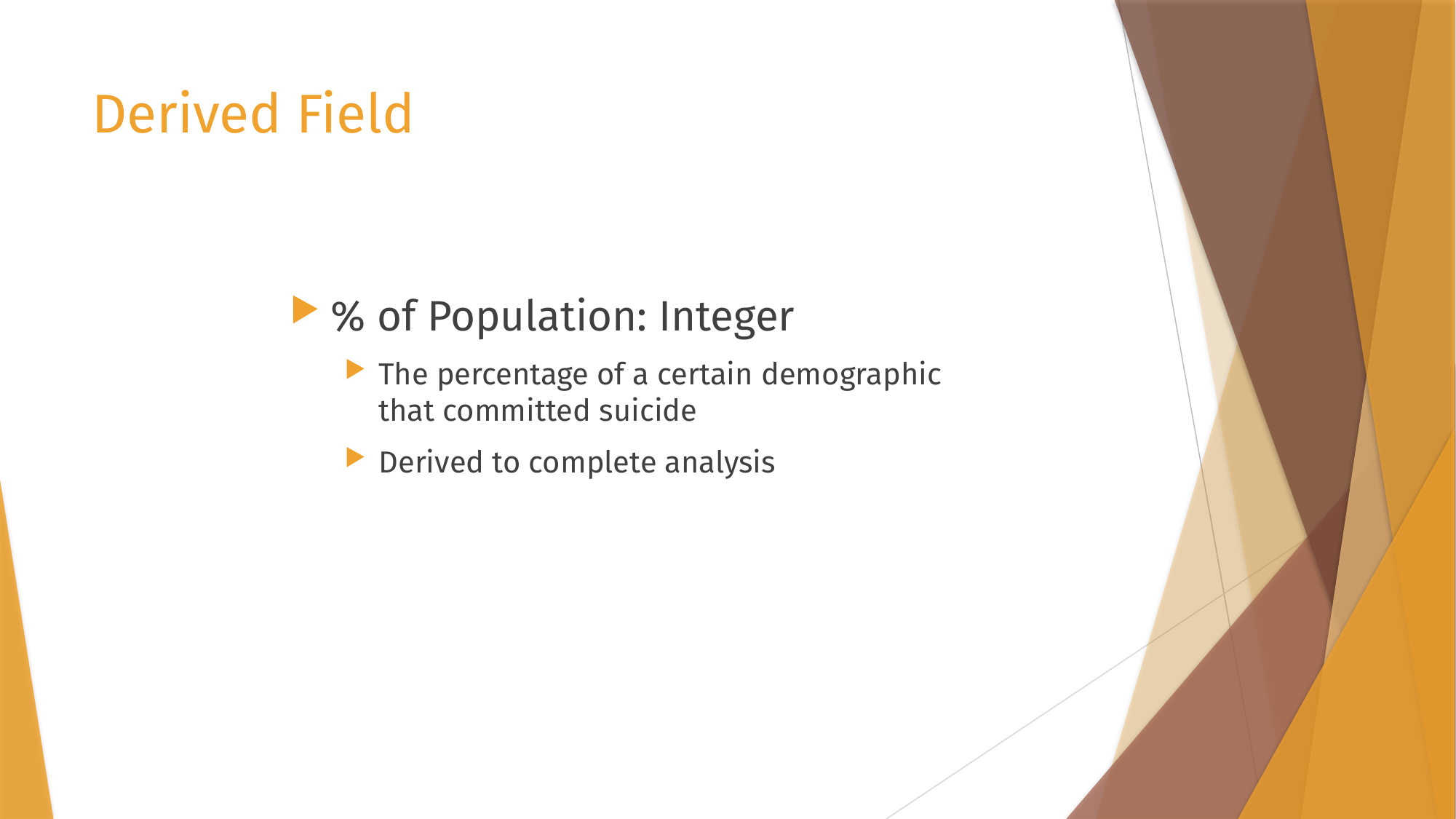

# Derived Field
% of Population: Integer
The percentage of a certain demographic that committed suicide
Derived to complete analysis